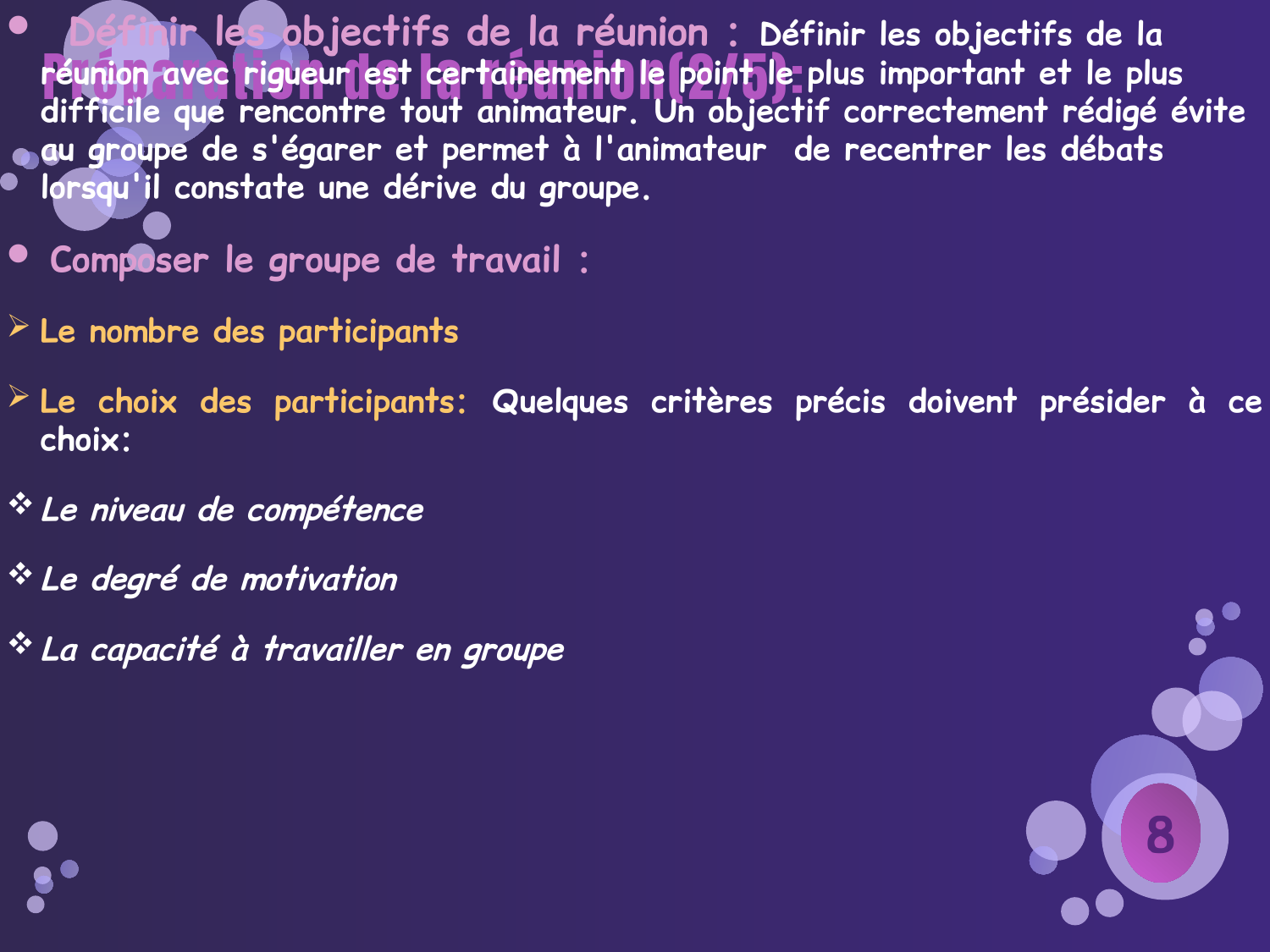

Définir les objectifs de la réunion : Définir les objectifs de la réunion avec rigueur est certainement le point le plus important et le plus difficile que rencontre tout animateur. Un objectif correctement rédigé évite au groupe de s'égarer et permet à l'animateur  de recentrer les débats lorsqu'il constate une dérive du groupe.
 Composer le groupe de travail :
Le nombre des participants
Le choix des participants: Quelques critères précis doivent présider à ce choix:
Le niveau de compétence
Le degré de motivation
La capacité à travailler en groupe
# Préparation de la réunion(2/5):
8